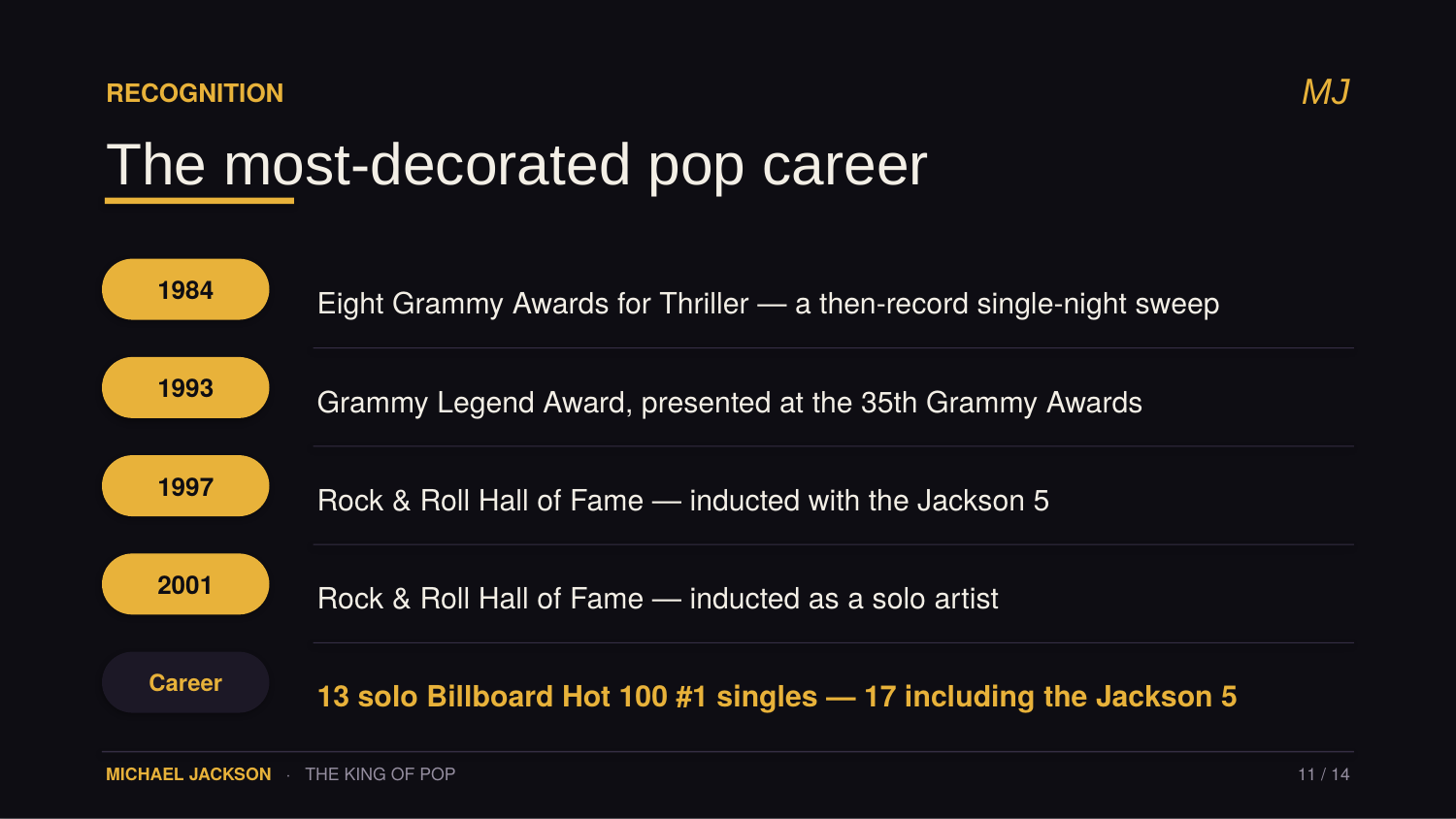

MJ
RECOGNITION
The most-decorated pop career

Eight Grammy Awards for Thriller — a then-record single-night sweep

1984

Grammy Legend Award, presented at the 35th Grammy Awards

1993

Rock & Roll Hall of Fame — inducted with the Jackson 5

1997

Rock & Roll Hall of Fame — inducted as a solo artist

2001

13 solo Billboard Hot 100 #1 singles — 17 including the Jackson 5

Career

MICHAEL JACKSON   ·   THE KING OF POP
11 / 14